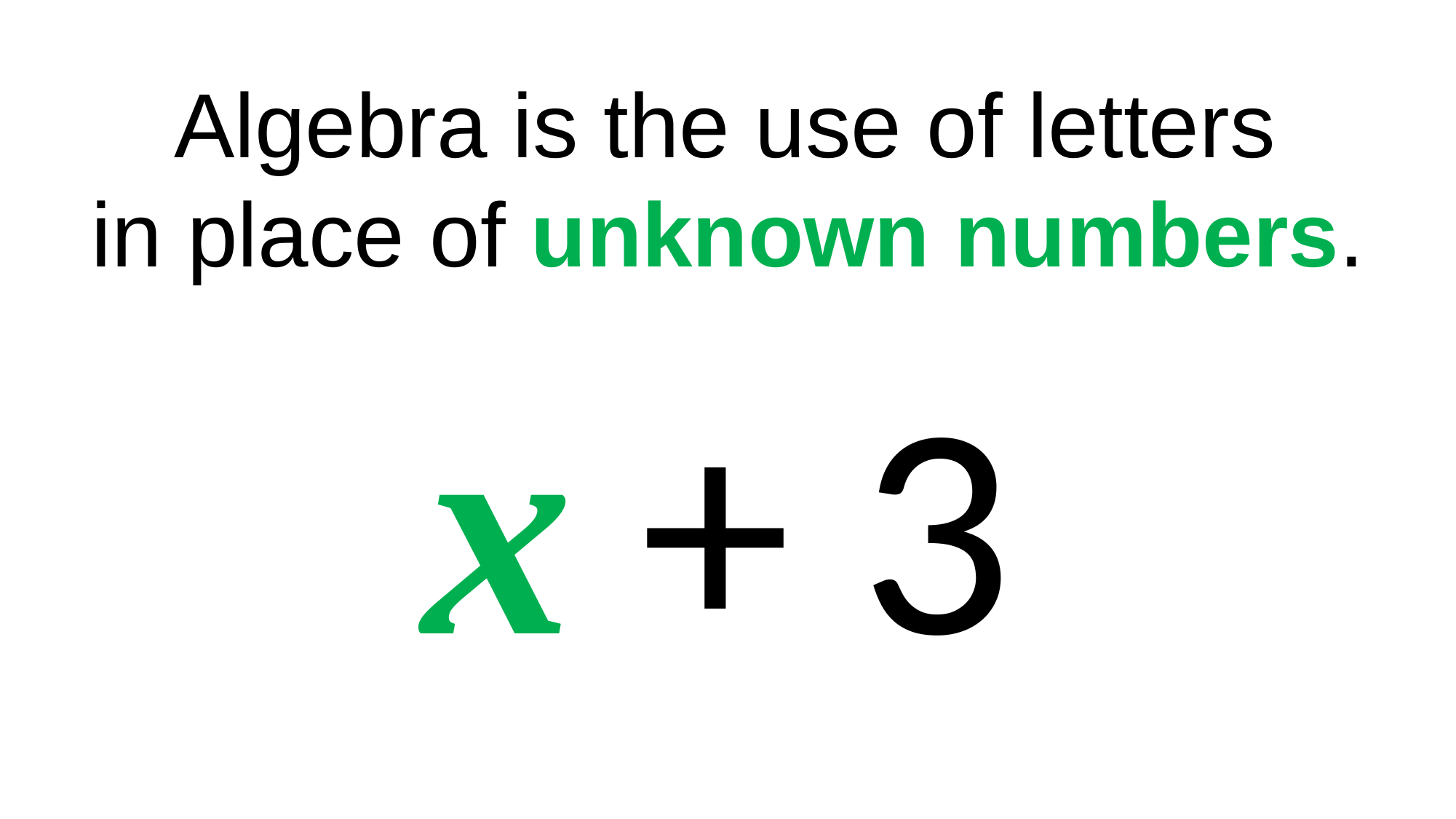

Algebra is the use of letters
in place of unknown numbers.
x + 3